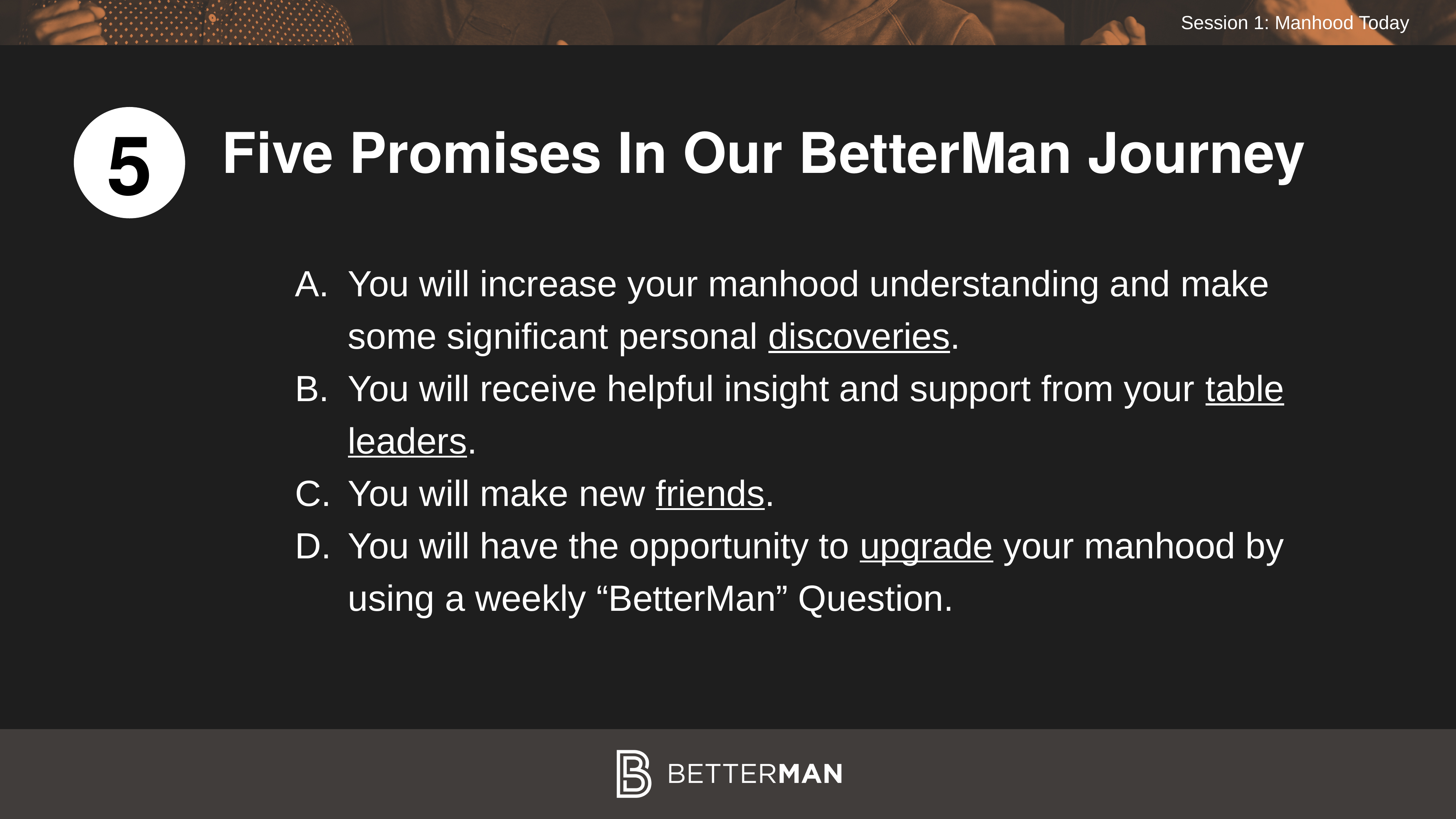

5
Five Promises In Our BetterMan Journey
You will increase your manhood understanding and make some significant personal discoveries.
You will receive helpful insight and support from your table leaders.
You will make new friends.
You will have the opportunity to upgrade your manhood by using a weekly “BetterMan” Question.